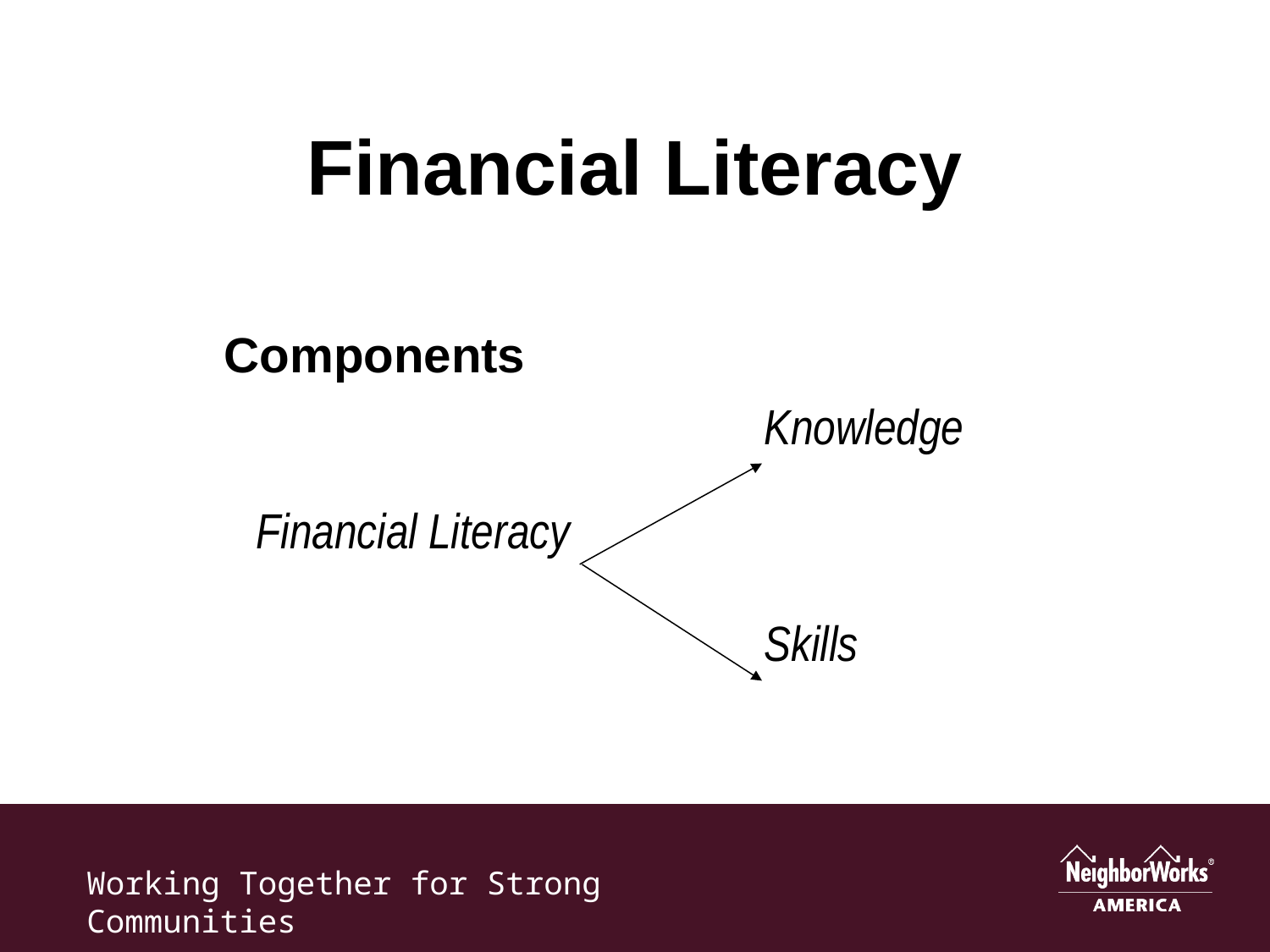

# Financial Literacy
Components

| Knowledge Financial Literacy Skills |
| --- |